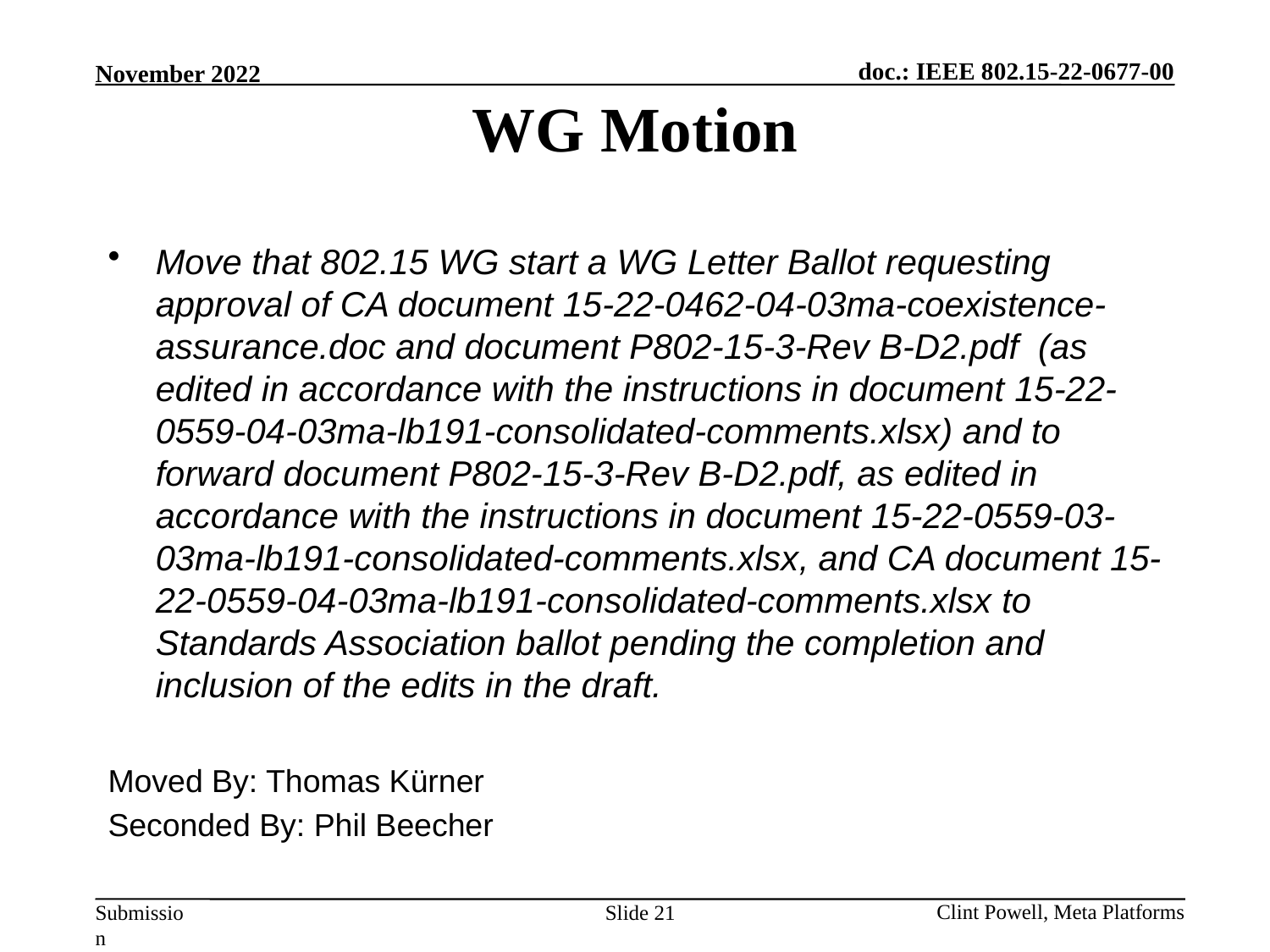

# WG Motion
Move that 802.15 WG start a WG Letter Ballot requesting approval of CA document 15-22-0462-04-03ma-coexistence-assurance.doc and document P802-15-3-Rev B-D2.pdf  (as edited in accordance with the instructions in document 15-22-0559-04-03ma-lb191-consolidated-comments.xlsx) and to forward document P802-15-3-Rev B-D2.pdf, as edited in accordance with the instructions in document 15-22-0559-03-03ma-lb191-consolidated-comments.xlsx, and CA document 15-22-0559-04-03ma-lb191-consolidated-comments.xlsx to Standards Association ballot pending the completion and inclusion of the edits in the draft.

Moved By: Thomas Kürner
Seconded By: Phil Beecher

Slide 21